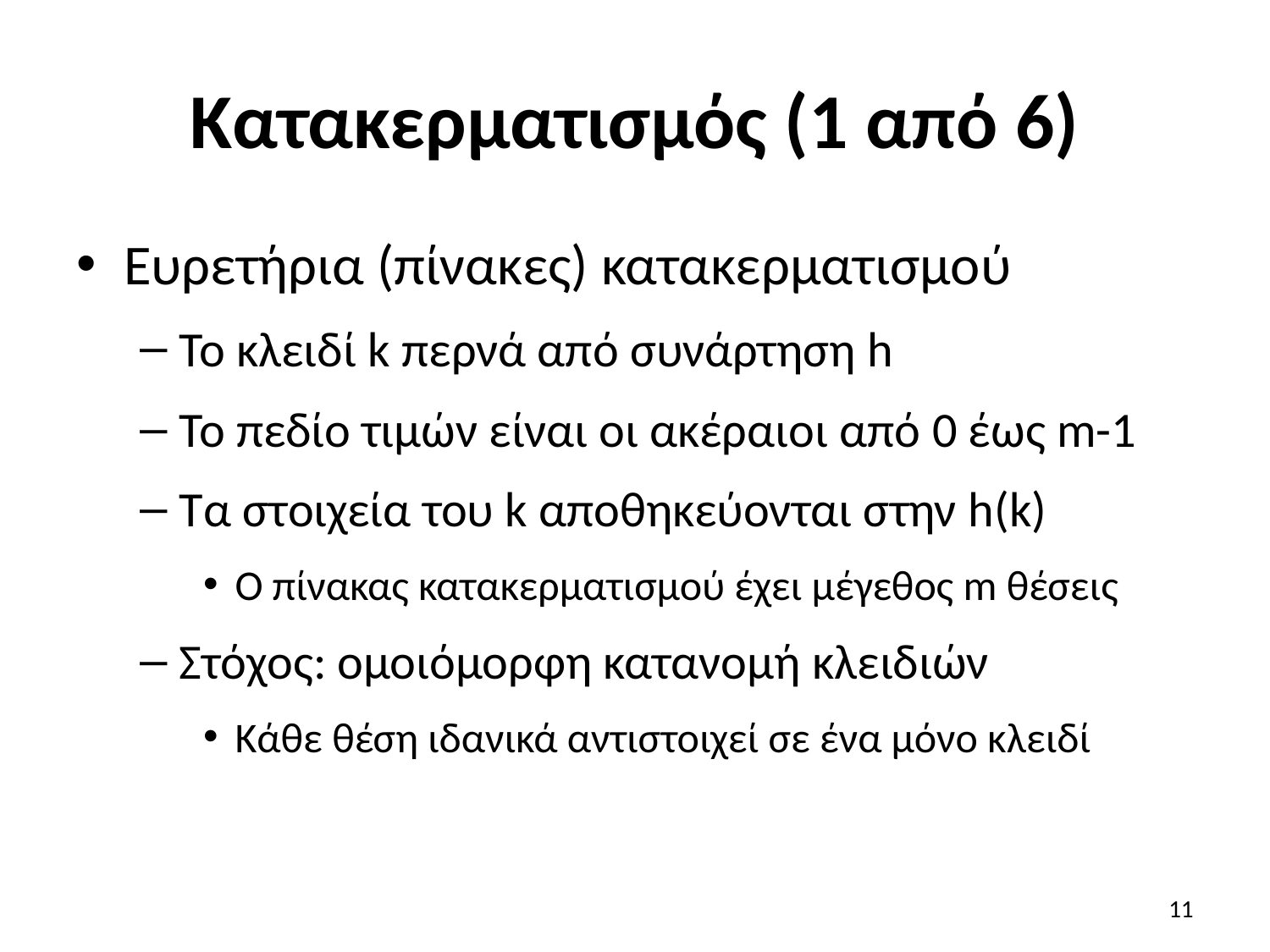

# Κατακερματισμός (1 από 6)
Ευρετήρια (πίνακες) κατακερματισμού
Το κλειδί k περνά από συνάρτηση h
Το πεδίο τιμών είναι οι ακέραιοι από 0 έως m-1
Τα στοιχεία του k αποθηκεύονται στην h(k)
Ο πίνακας κατακερματισμού έχει μέγεθος m θέσεις
Στόχος: ομοιόμορφη κατανομή κλειδιών
Κάθε θέση ιδανικά αντιστοιχεί σε ένα μόνο κλειδί
11